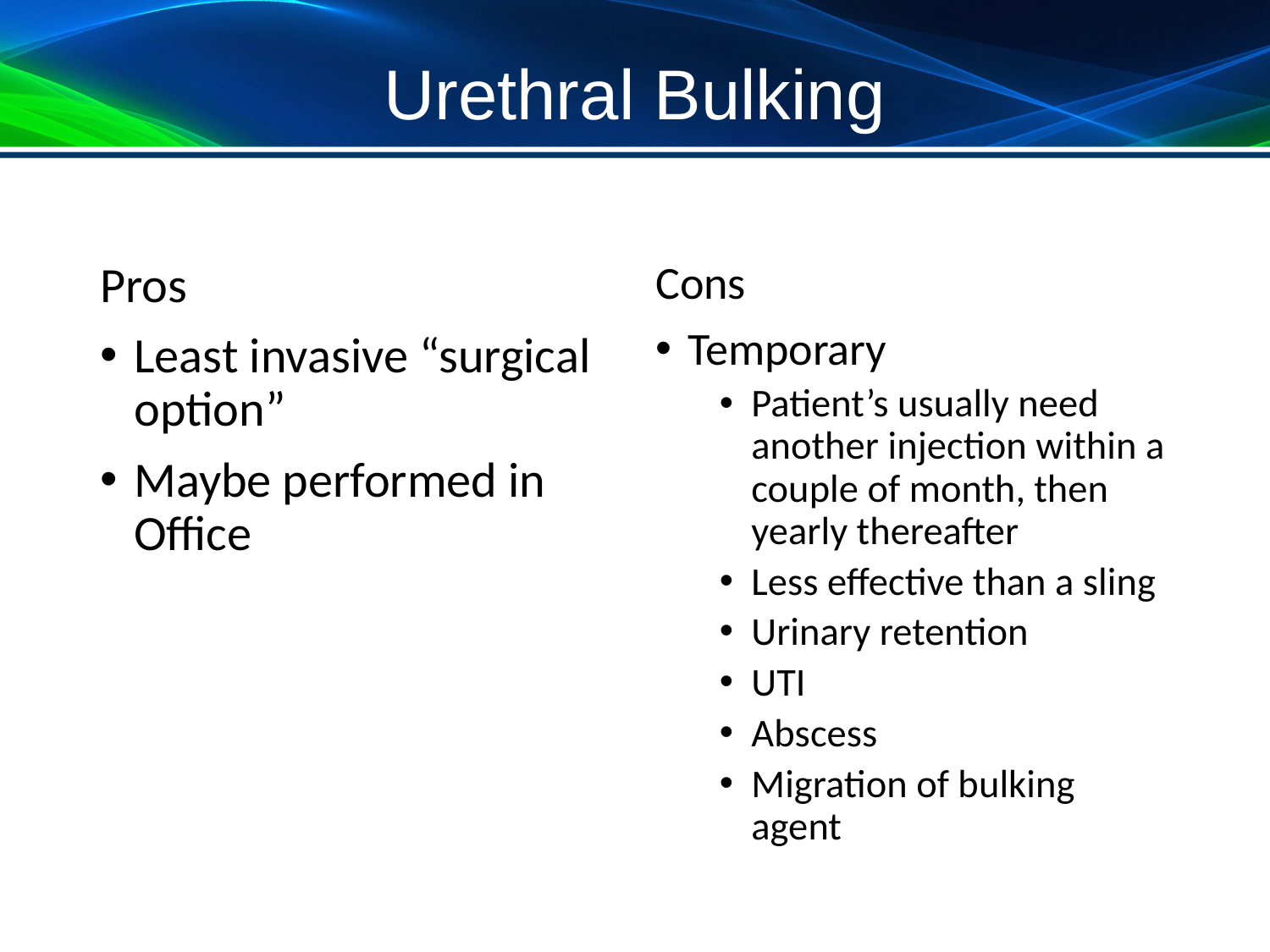

# Urethral Bulking
Pros
Least invasive “surgical option”
Maybe performed in Office

Cons
Temporary
Patient’s usually need another injection within a couple of month, then yearly thereafter
Less effective than a sling
Urinary retention
UTI
Abscess
Migration of bulking agent